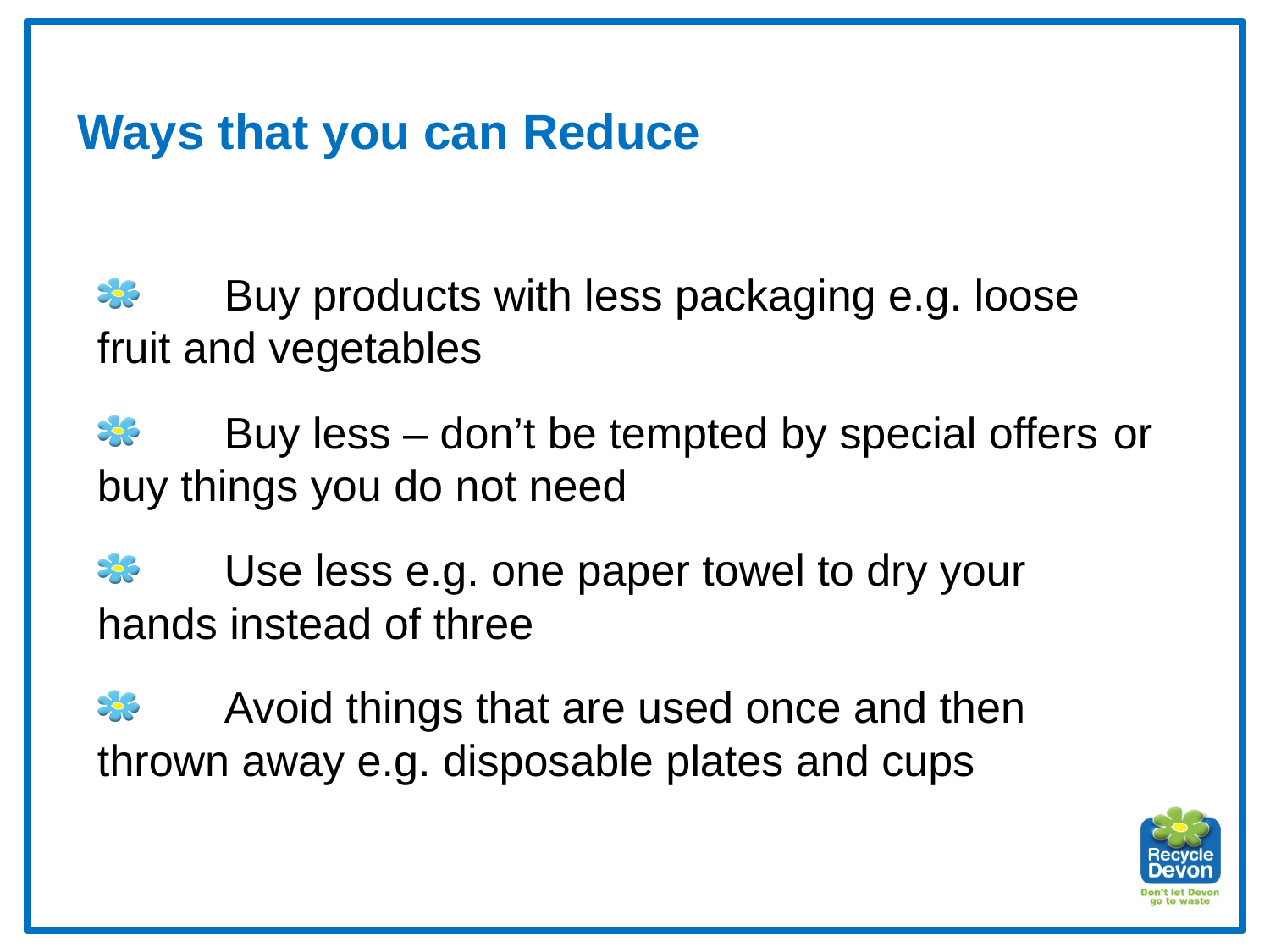

Ways that you can Reduce

 	Buy products with less packaging e.g. loose 	fruit and vegetables
 	Buy less – don’t be tempted by special offers 	or buy things you do not need
 	Use less e.g. one paper towel to dry your 	hands instead of three
 	Avoid things that are used once and then 	thrown away e.g. disposable plates and cups